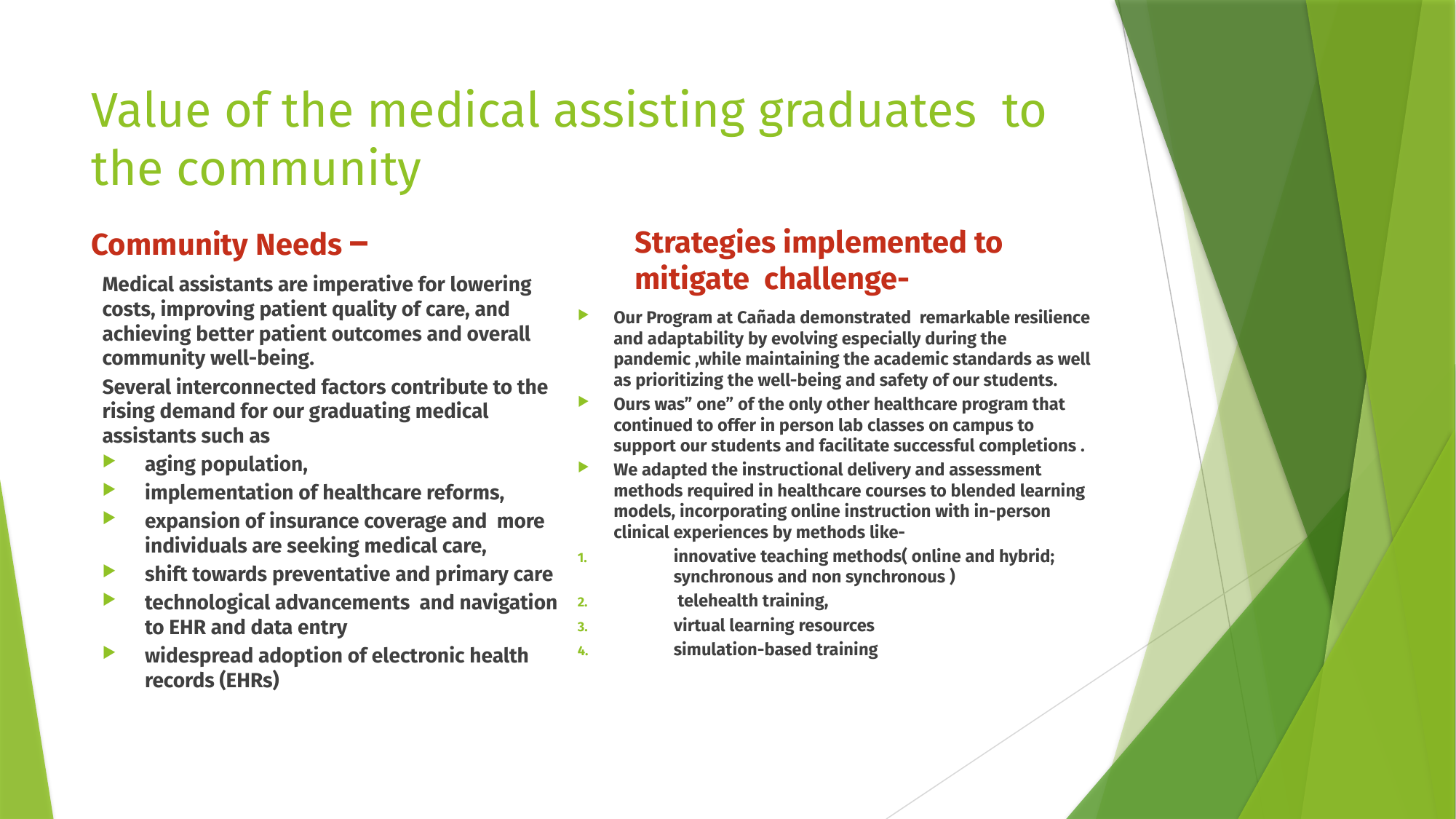

# Value of the medical assisting graduates  to the community
Community Needs –

Strategies implemented to mitigate  challenge-

Medical assistants are imperative for lowering costs, improving patient quality of care, and achieving better patient outcomes and overall community well-being.
Several interconnected factors contribute to the rising demand for our graduating medical assistants such as
aging population,
implementation of healthcare reforms,
expansion of insurance coverage and  more individuals are seeking medical care,
shift towards preventative and primary care
technological advancements  and navigation to EHR and data entry
widespread adoption of electronic health records (EHRs)

Our Program at Cañada demonstrated  remarkable resilience and adaptability by evolving especially during the pandemic ,while maintaining the academic standards as well as prioritizing the well-being and safety of our students.
Ours was” one” of the only other healthcare program that continued to offer in person lab classes on campus to support our students and facilitate successful completions .
We adapted the instructional delivery and assessment methods required in healthcare courses to blended learning models, incorporating online instruction with in-person clinical experiences by methods like-
innovative teaching methods( online and hybrid; synchronous and non synchronous )
 telehealth training,
virtual learning resources
simulation-based training